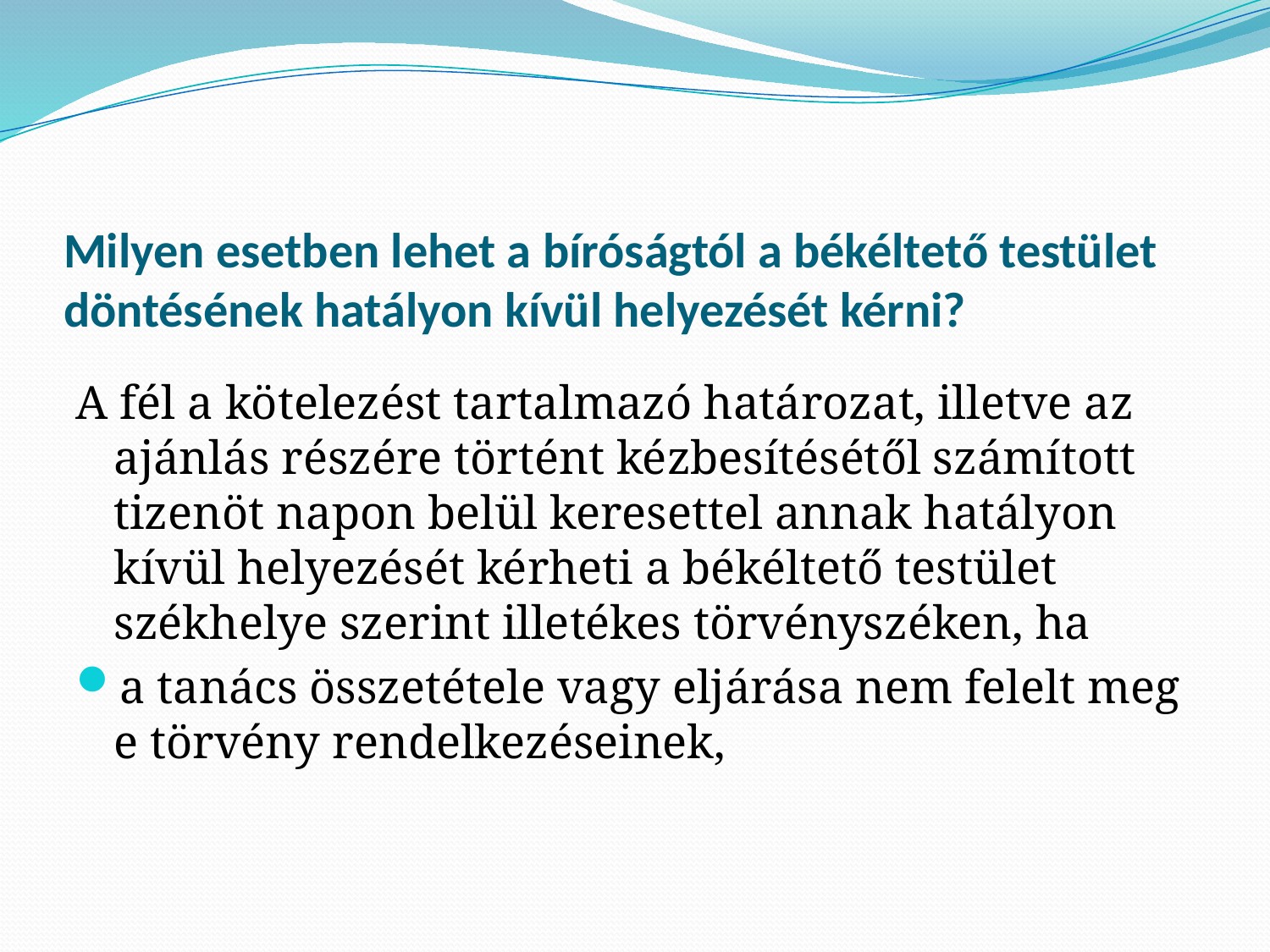

# Milyen esetben lehet a bíróságtól a békéltető testület döntésének hatályon kívül helyezését kérni?
A fél a kötelezést tartalmazó határozat, illetve az ajánlás részére történt kézbesítésétől számított tizenöt napon belül keresettel annak hatályon kívül helyezését kérheti a békéltető testület székhelye szerint illetékes törvényszéken, ha
a tanács összetétele vagy eljárása nem felelt meg e törvény rendelkezéseinek,